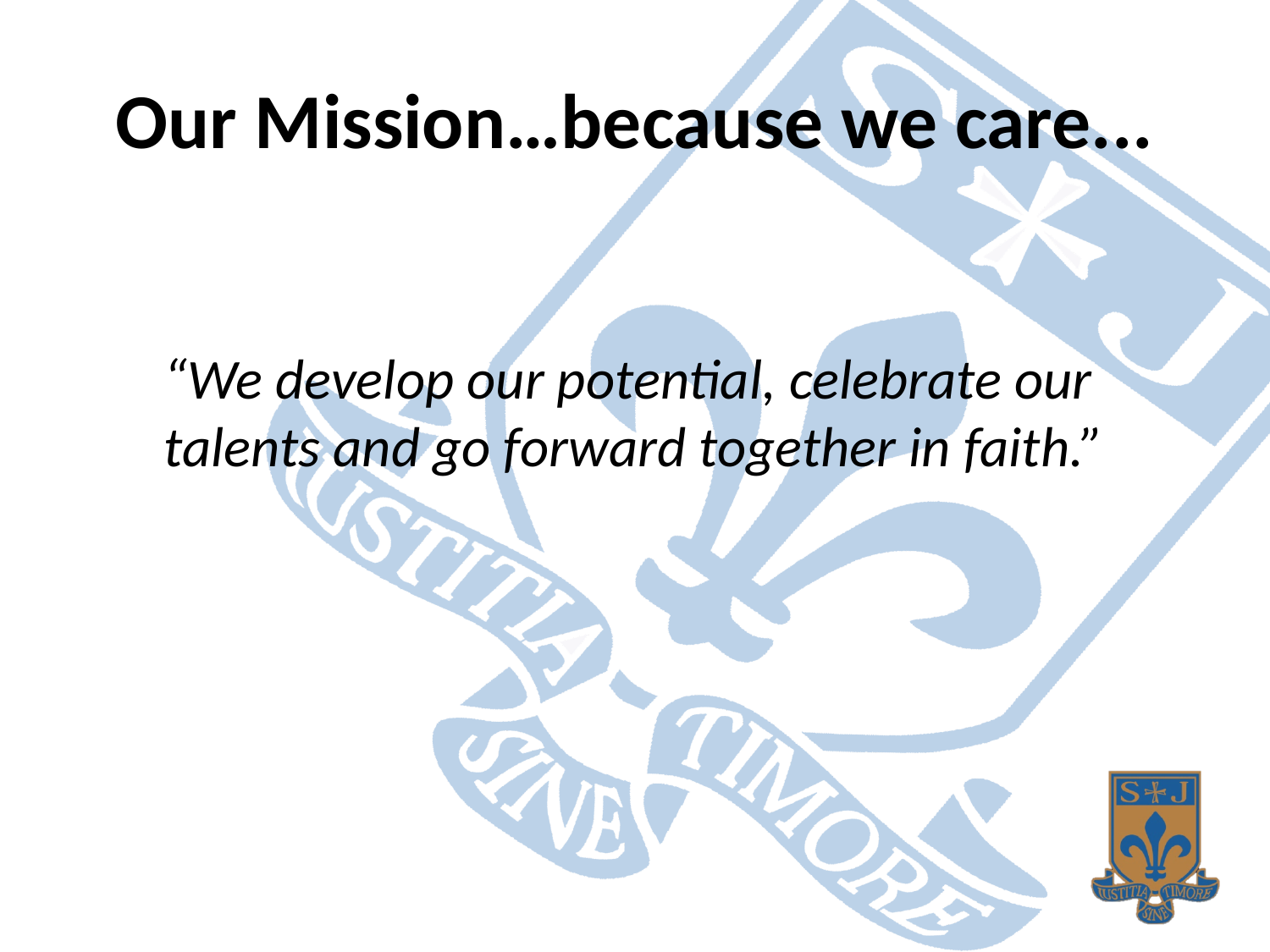

# Our Mission…because we care...
“We develop our potential, celebrate our talents and go forward together in faith.”